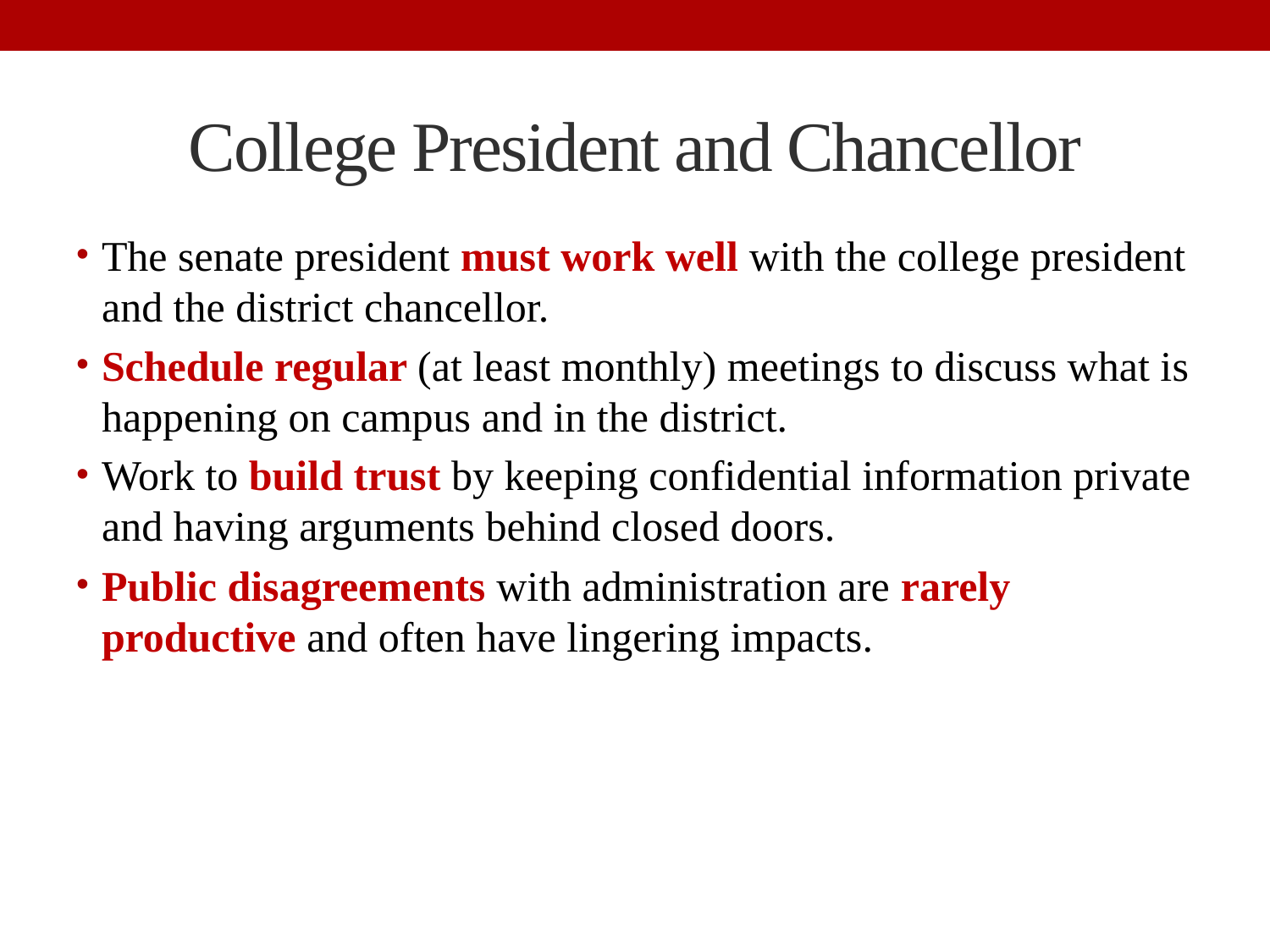

# College President and Chancellor
The senate president must work well with the college president and the district chancellor.
Schedule regular (at least monthly) meetings to discuss what is happening on campus and in the district.
Work to build trust by keeping confidential information private and having arguments behind closed doors.
Public disagreements with administration are rarely productive and often have lingering impacts.